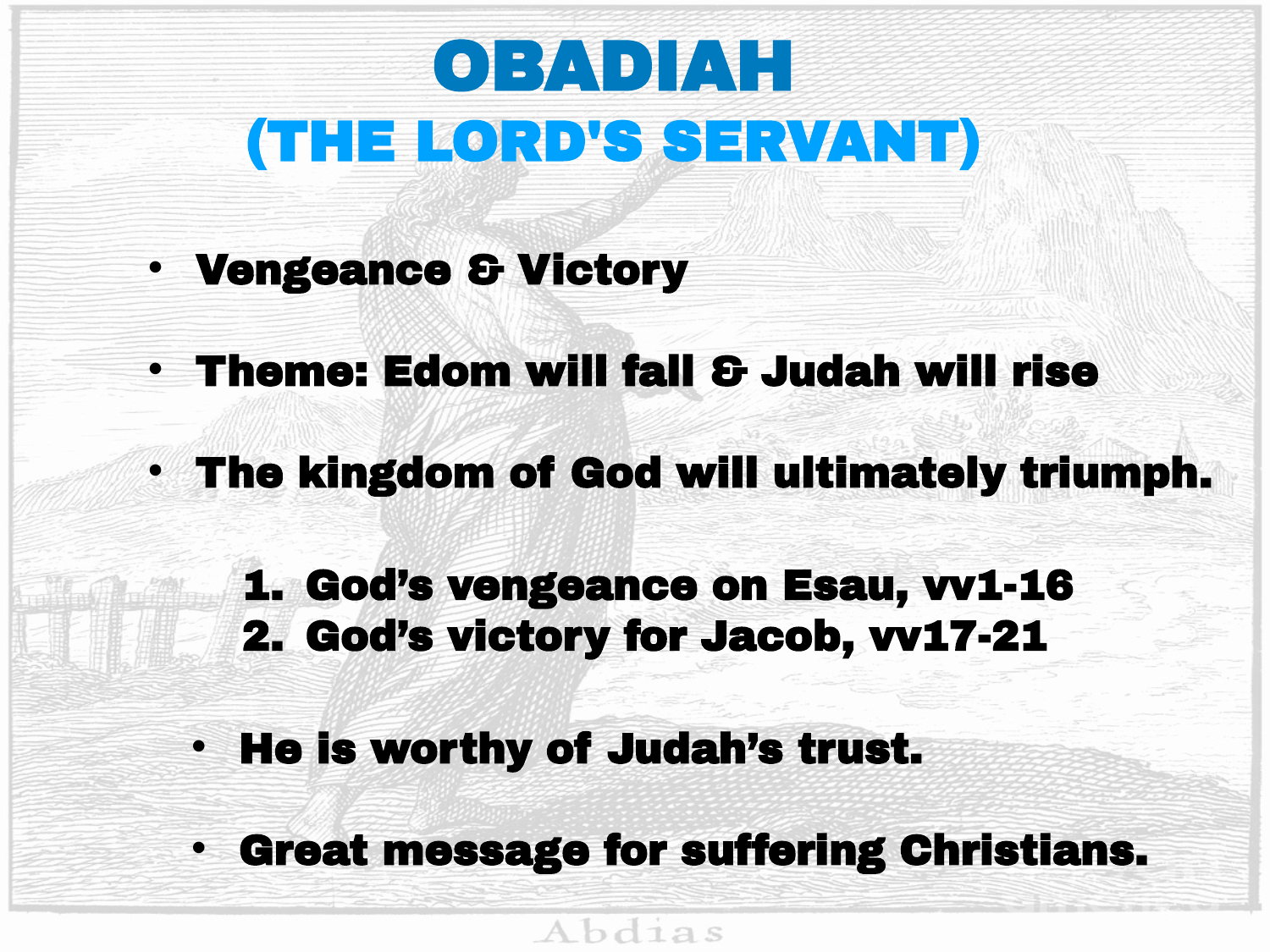

OBADIAH
(THE LORD'S SERVANT)

Vengeance & Victory

Theme: Edom will fall & Judah will rise

The kingdom of God will ultimately triumph.
God’s vengeance on Esau, vv1-16
God’s victory for Jacob, vv17-21
He is worthy of Judah’s trust.

Great message for suffering Christians.